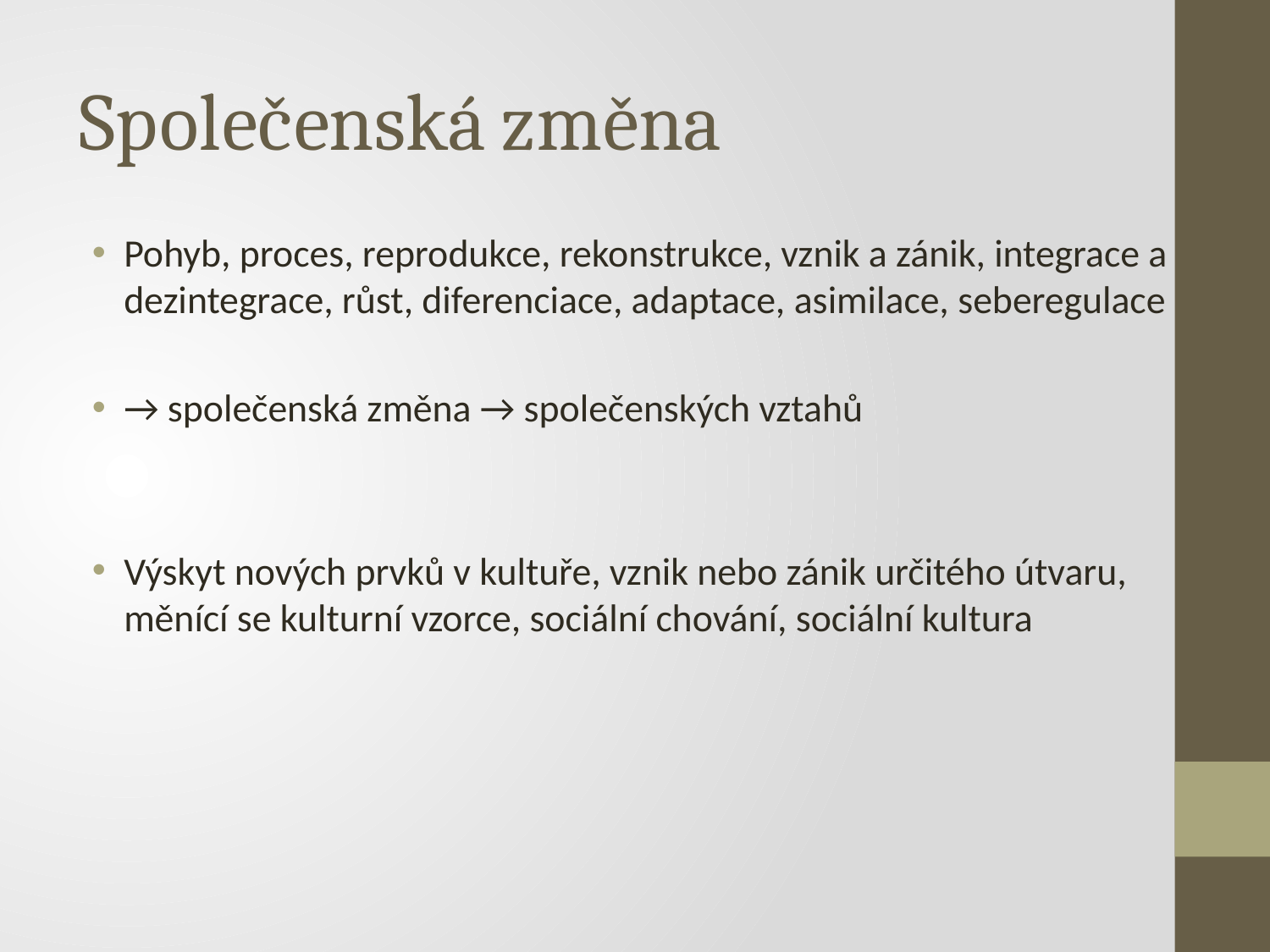

# Společenská změna
Pohyb, proces, reprodukce, rekonstrukce, vznik a zánik, integrace a dezintegrace, růst, diferenciace, adaptace, asimilace, seberegulace

→ společenská změna → společenských vztahů

Výskyt nových prvků v kultuře, vznik nebo zánik určitého útvaru, měnící se kulturní vzorce, sociální chování, sociální kultura